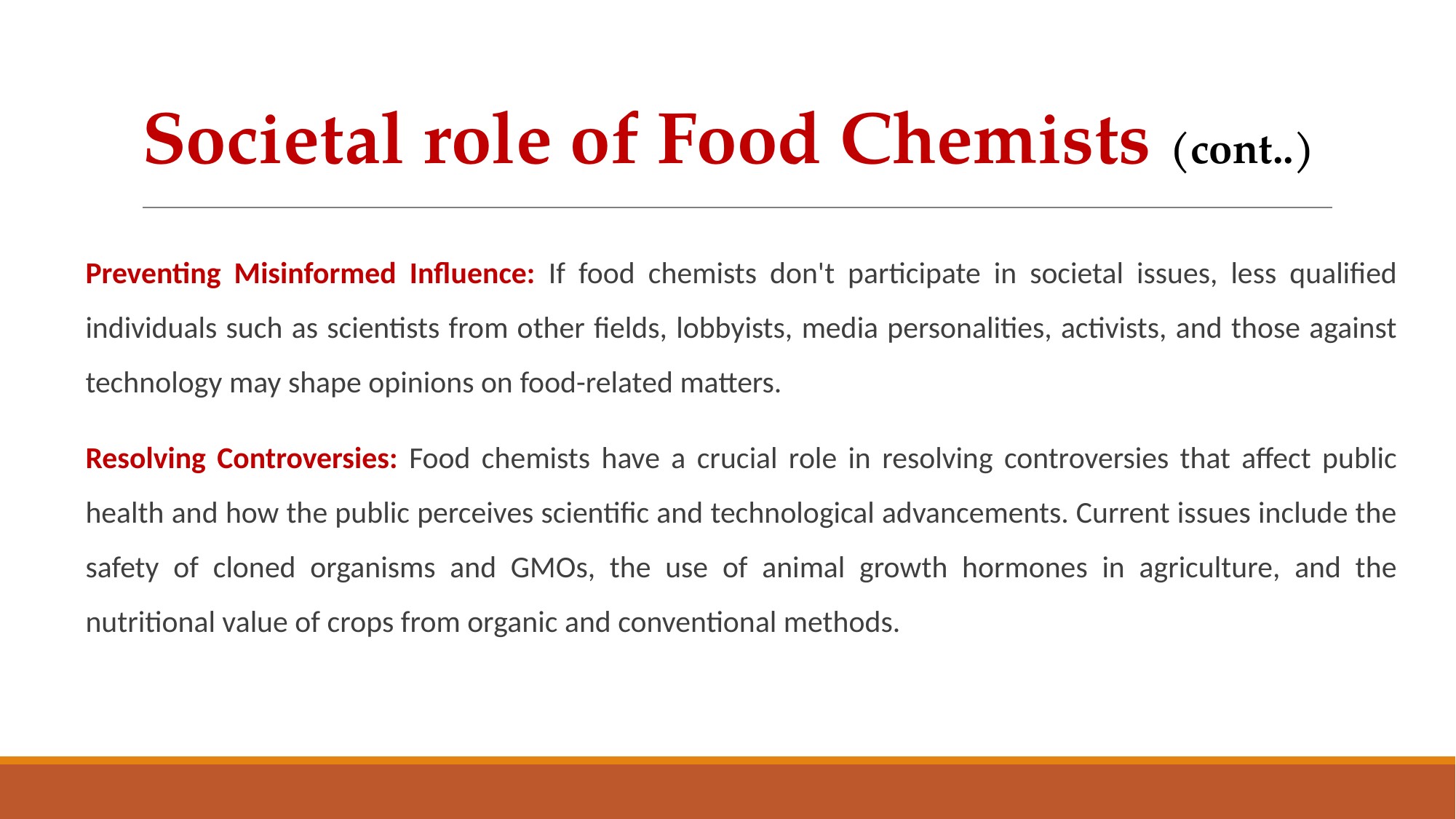

# Societal role of Food Chemists (cont..)
Preventing Misinformed Influence: If food chemists don't participate in societal issues, less qualified individuals such as scientists from other fields, lobbyists, media personalities, activists, and those against technology may shape opinions on food-related matters.
Resolving Controversies: Food chemists have a crucial role in resolving controversies that affect public health and how the public perceives scientific and technological advancements. Current issues include the safety of cloned organisms and GMOs, the use of animal growth hormones in agriculture, and the nutritional value of crops from organic and conventional methods.